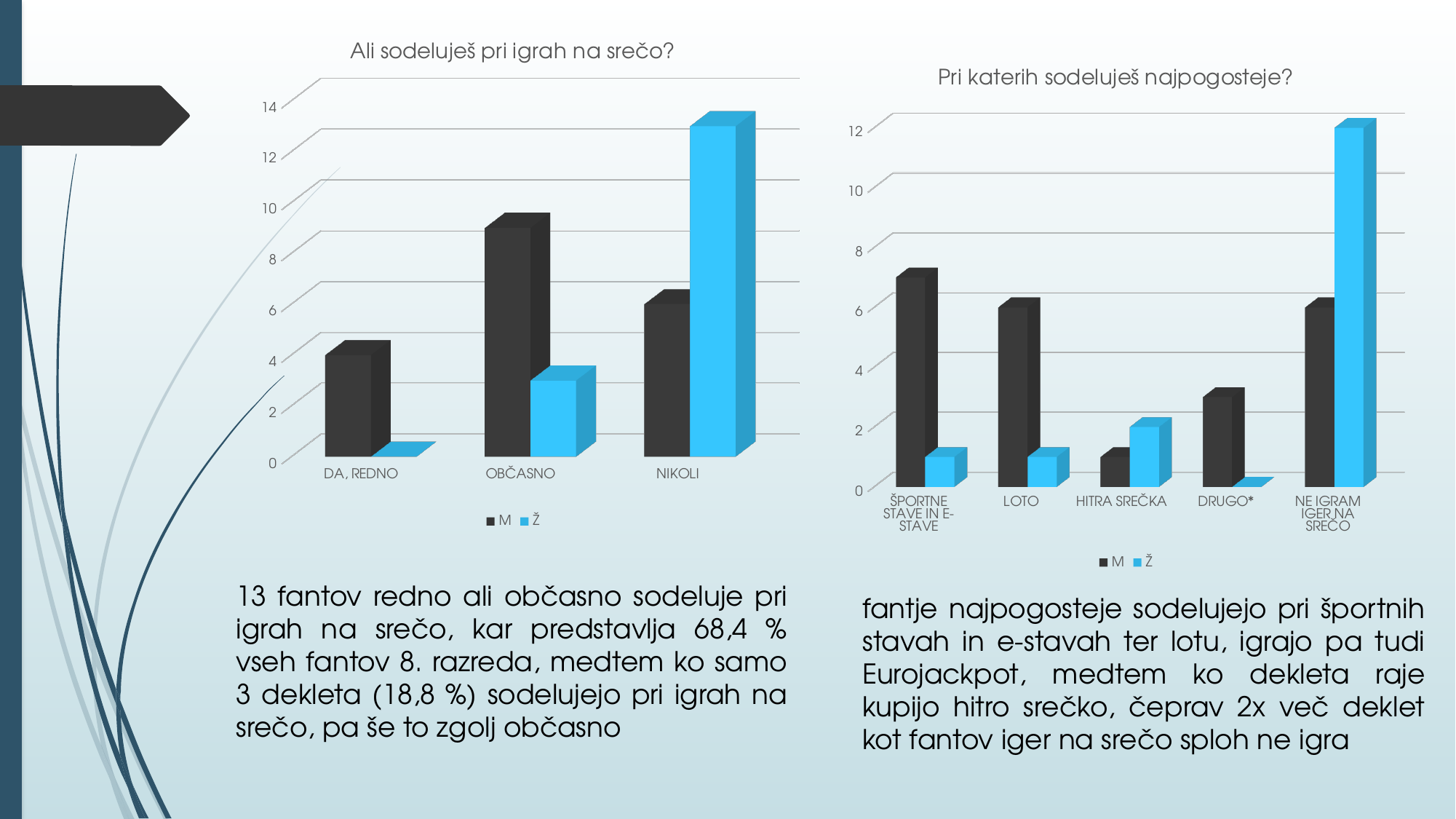

[unsupported chart]

[unsupported chart]

13 fantov redno ali občasno sodeluje pri igrah na srečo, kar predstavlja 68,4 % vseh fantov 8. razreda, medtem ko samo 3 dekleta (18,8 %) sodelujejo pri igrah na srečo, pa še to zgolj občasno
fantje najpogosteje sodelujejo pri športnih stavah in e-stavah ter lotu, igrajo pa tudi Eurojackpot, medtem ko dekleta raje kupijo hitro srečko, čeprav 2x več deklet kot fantov iger na srečo sploh ne igra